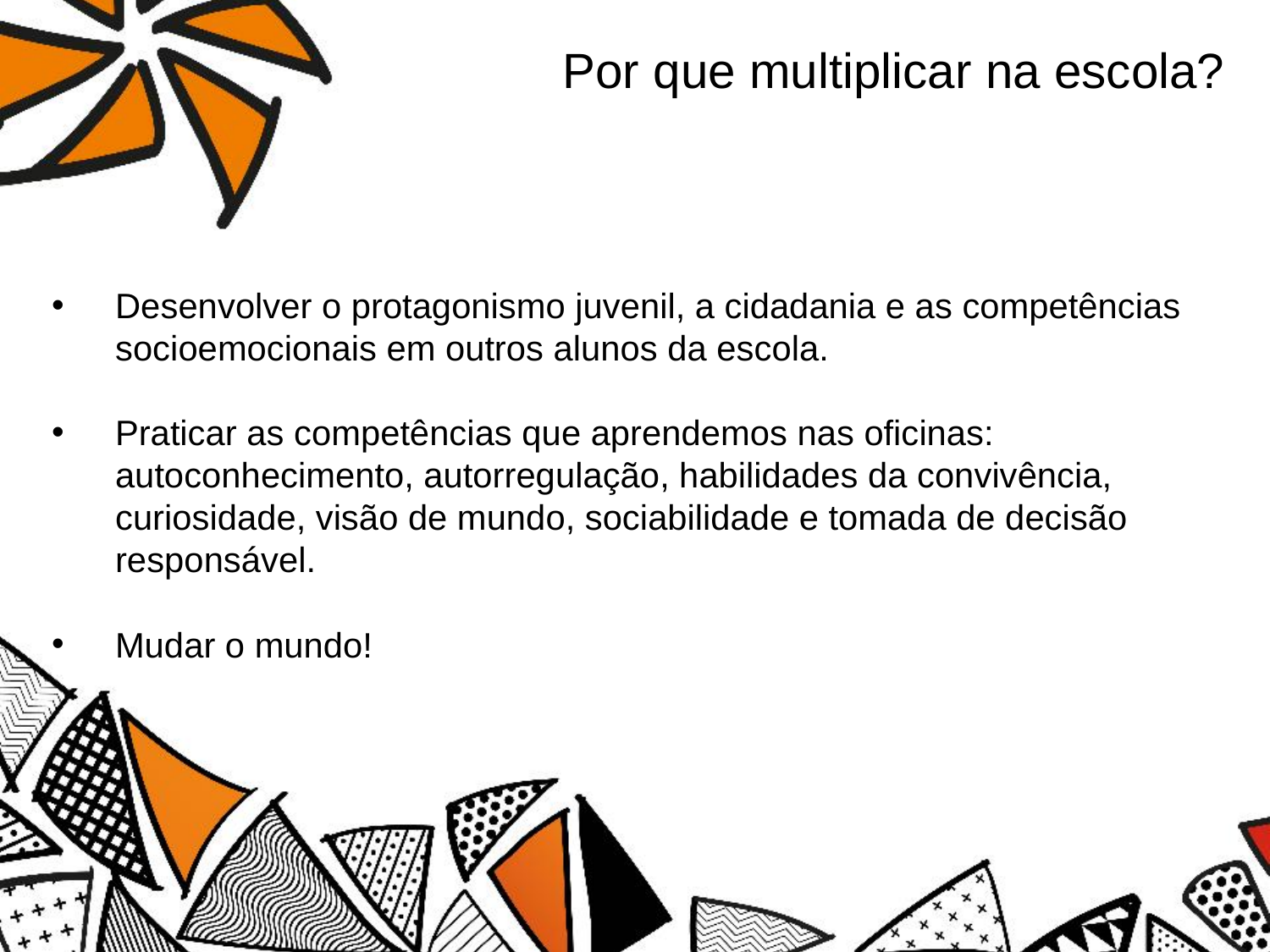

# Por que multiplicar na escola?
Desenvolver o protagonismo juvenil, a cidadania e as competências socioemocionais em outros alunos da escola.

Praticar as competências que aprendemos nas oficinas: autoconhecimento, autorregulação, habilidades da convivência, curiosidade, visão de mundo, sociabilidade e tomada de decisão responsável.

Mudar o mundo!